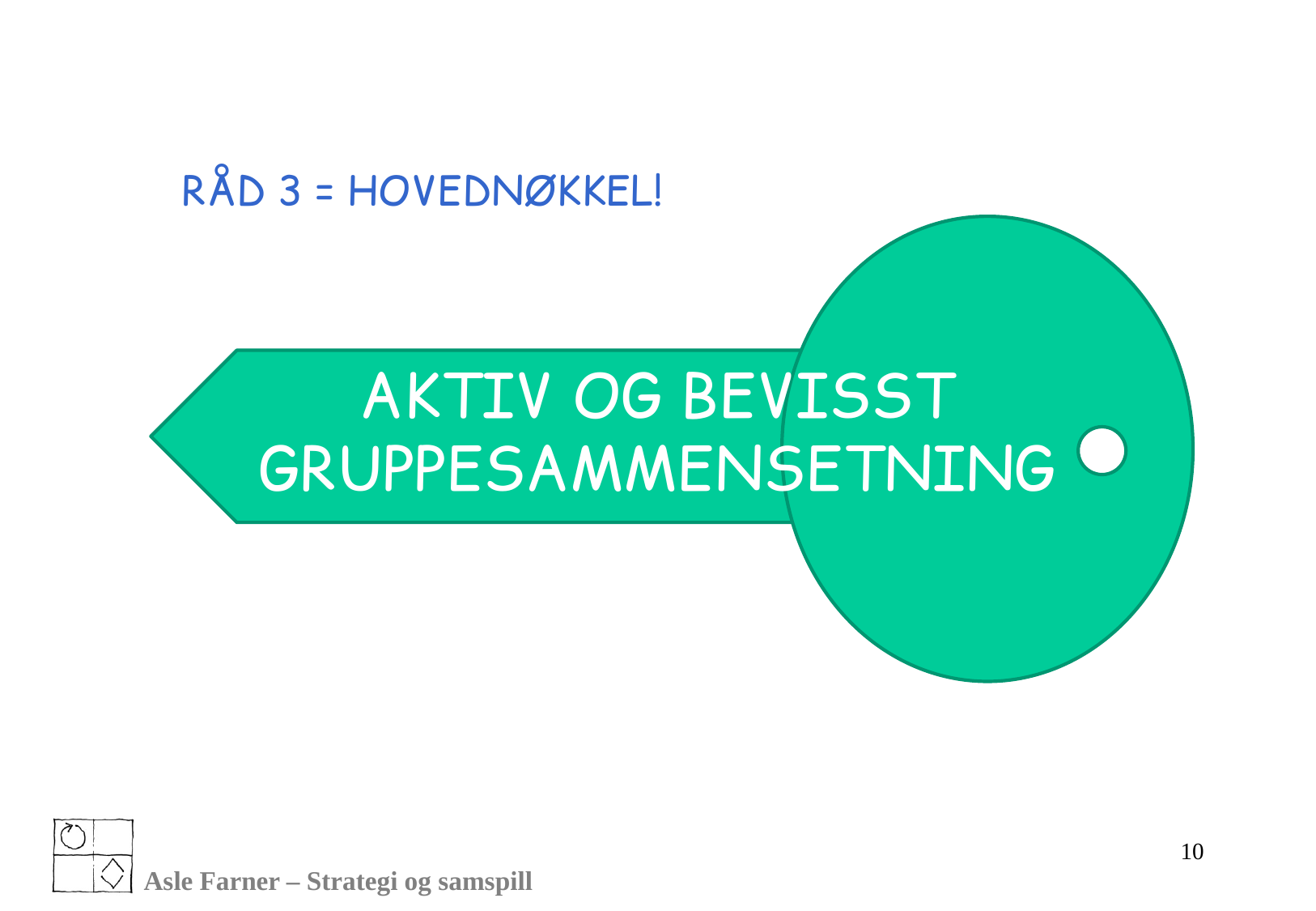

RÅD 3 = HOVEDNØKKEL!

AKTIV OG BEVISST GRUPPESAMMENSETNING

10
Asle Farner – Strategi og samspill